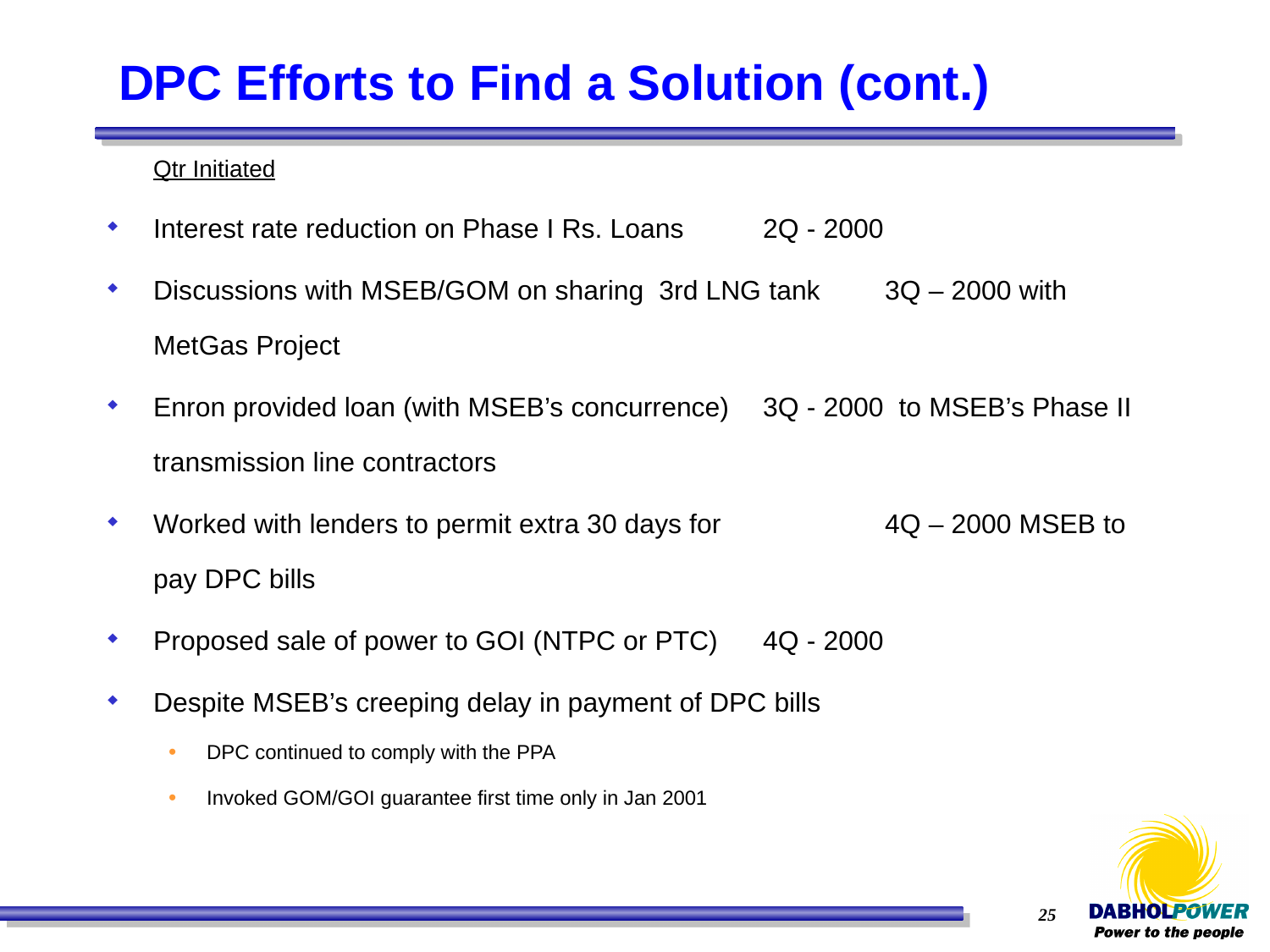

# DPC Efforts to Find a Solution (cont.)
								Qtr Initiated
Interest rate reduction on Phase I Rs. Loans			2Q - 2000
Discussions with MSEB/GOM on sharing  3rd LNG tank		3Q – 2000 with MetGas Project
Enron provided loan (with MSEB’s concurrence) 		3Q - 2000  to MSEB’s Phase II transmission line contractors
Worked with lenders to permit extra 30 days for	 	4Q – 2000 MSEB to pay DPC bills
Proposed sale of power to GOI (NTPC or PTC)		4Q - 2000
Despite MSEB’s creeping delay in payment of DPC bills
DPC continued to comply with the PPA
Invoked GOM/GOI guarantee first time only in Jan 2001